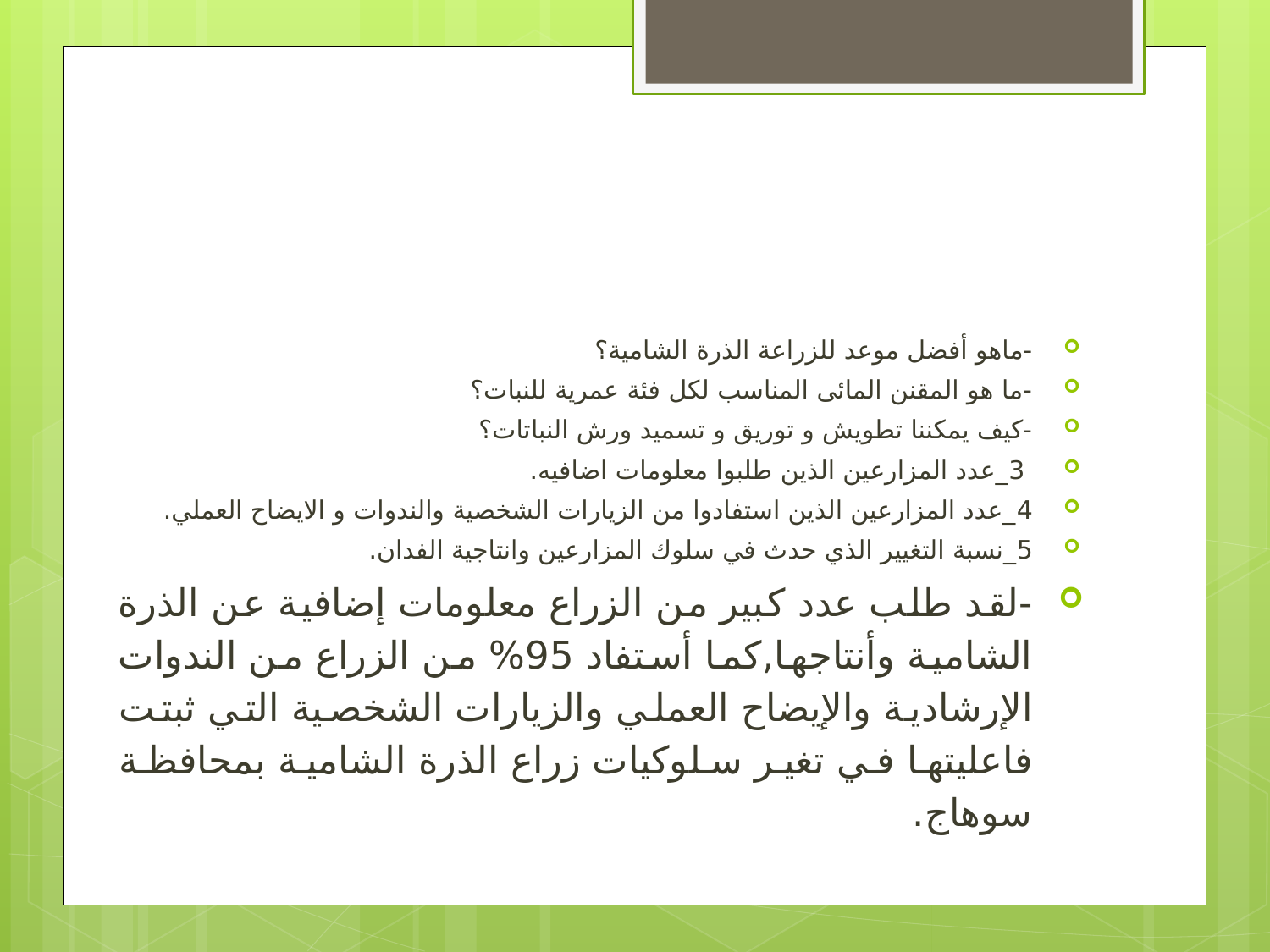

#
-ماهو أفضل موعد للزراعة الذرة الشامية؟
-ما هو المقنن المائى المناسب لكل فئة عمرية للنبات؟
-كيف يمكننا تطويش و توريق و تسميد ورش النباتات؟
 3_عدد المزارعين الذين طلبوا معلومات اضافيه.
4_عدد المزارعين الذين استفادوا من الزيارات الشخصية والندوات و الايضاح العملي.
5_نسبة التغيير الذي حدث في سلوك المزارعين وانتاجية الفدان.
-لقد طلب عدد كبير من الزراع معلومات إضافية عن الذرة الشامية وأنتاجها,كما أستفاد 95% من الزراع من الندوات الإرشادية والإيضاح العملي والزيارات الشخصية التي ثبتت فاعليتها في تغير سلوكيات زراع الذرة الشامية بمحافظة سوهاج.